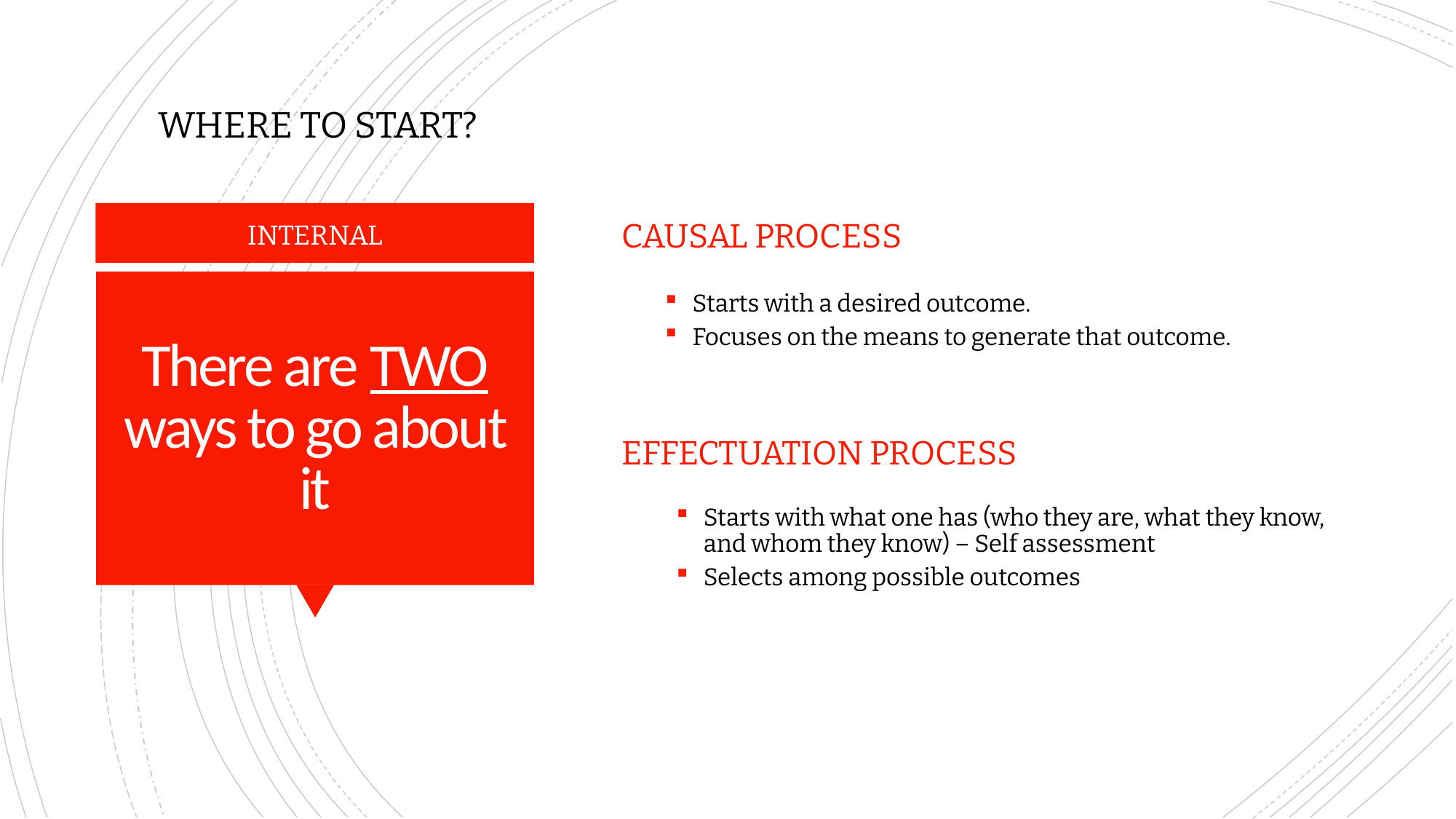

WHERE TO START?
Causal process
INTERNAL
# There are TWO ways to go about it
Starts with a desired outcome.
Focuses on the means to generate that outcome.

Effectuation process

Starts with what one has (who they are, what they know, and whom they know) – Self assessment
Selects among possible outcomes